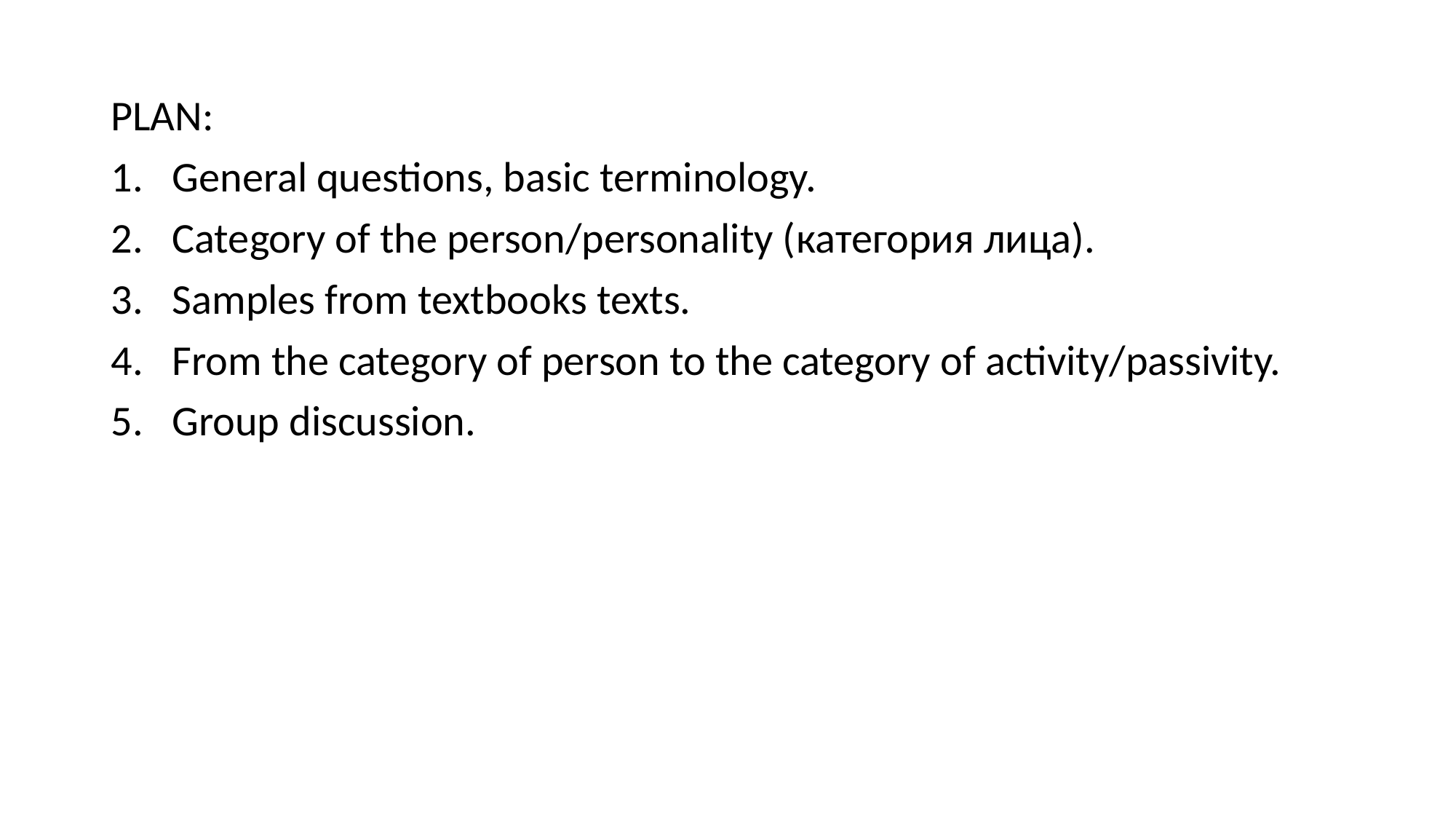

PLAN:
General questions, basic terminology.
Category of the person/personality (категория лица).
Samples from textbooks texts.
From the category of person to the category of activity/passivity.
Group discussion.